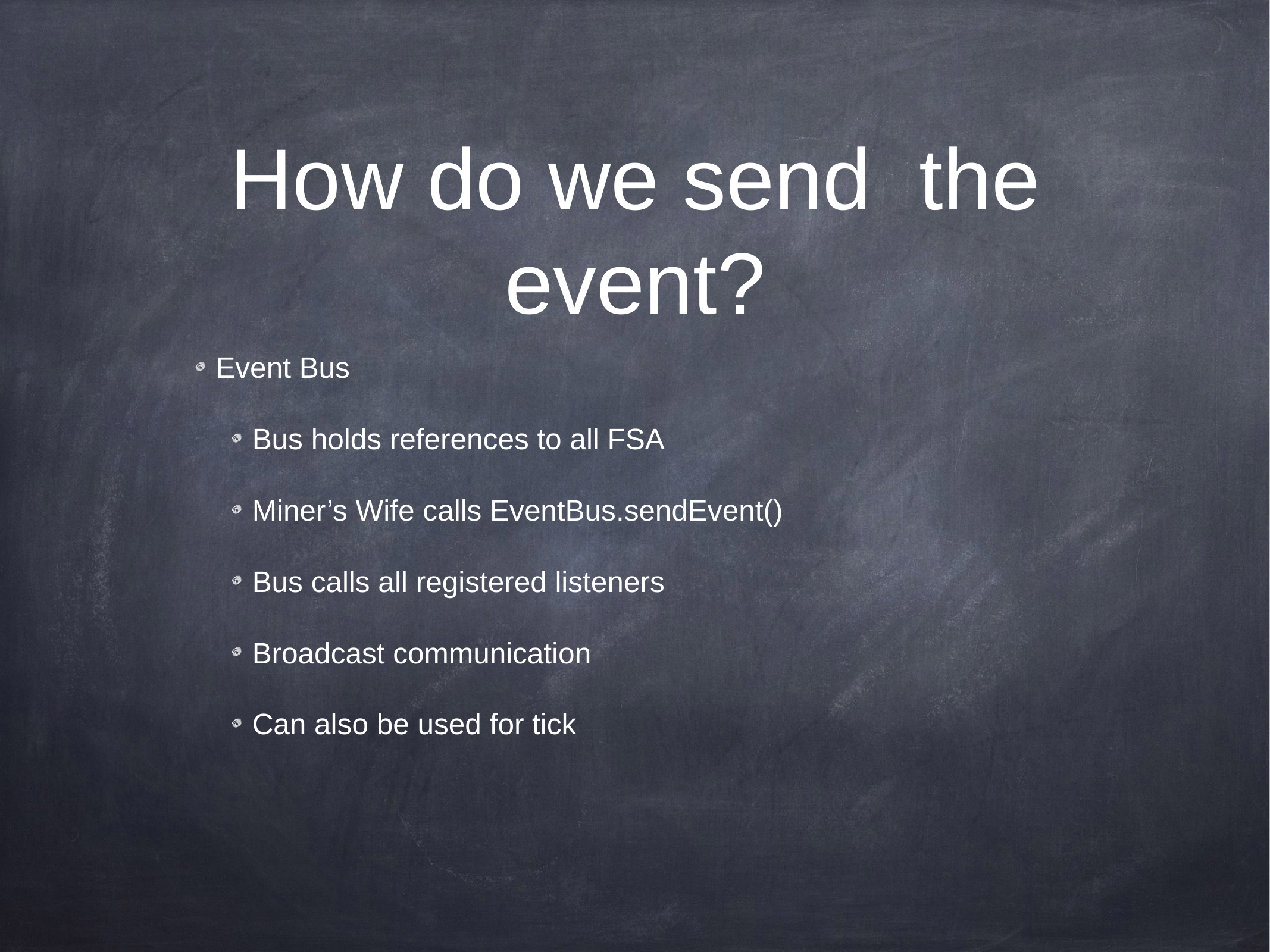

# How do we send  the event?
Event Bus
Bus holds references to all FSA
Miner’s Wife calls EventBus.sendEvent()
Bus calls all registered listeners
Broadcast communication
Can also be used for tick